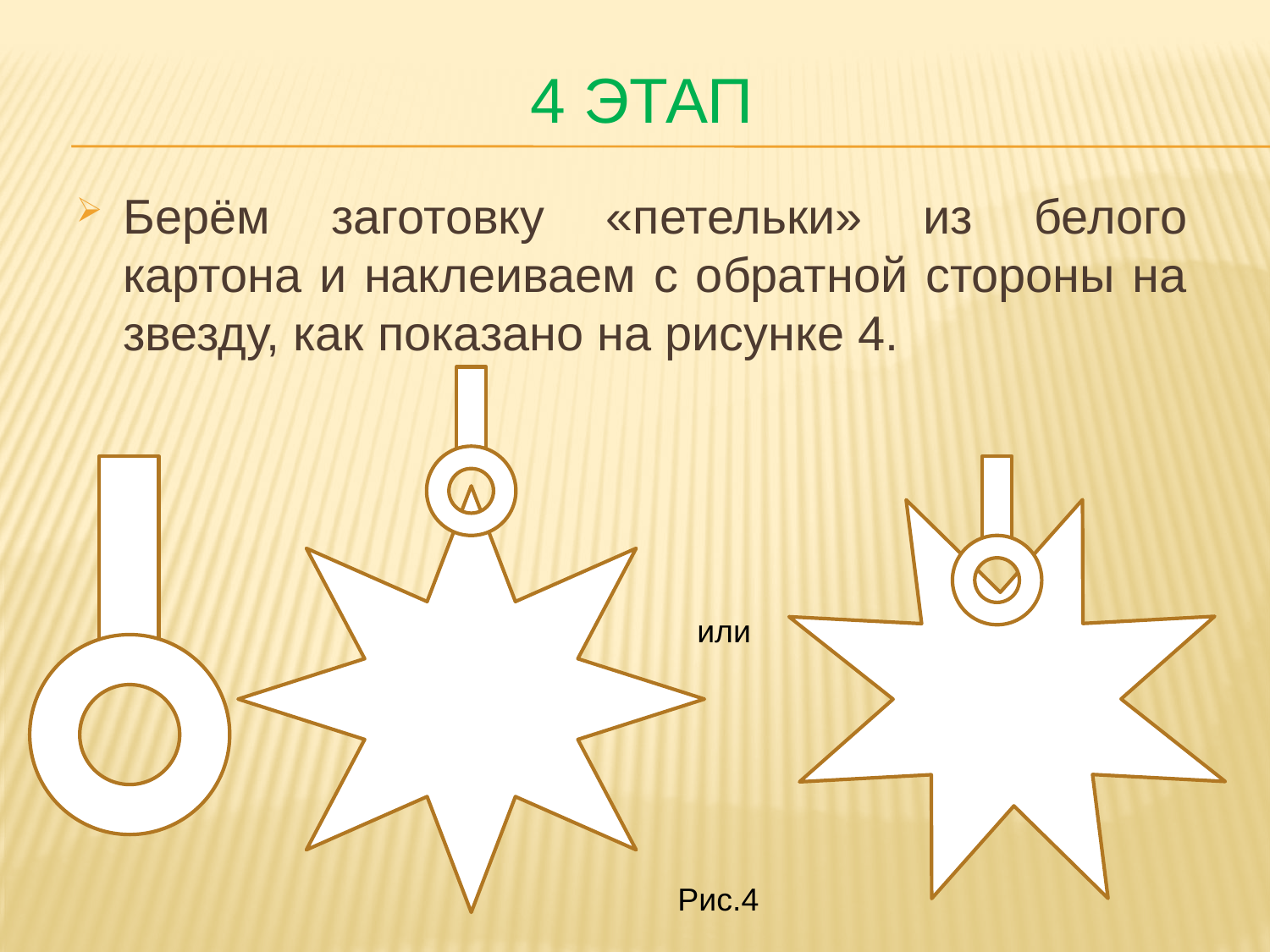

# 4 этап
Берём заготовку «петельки» из белого картона и наклеиваем с обратной стороны на звезду, как показано на рисунке 4.

или

Рис.4